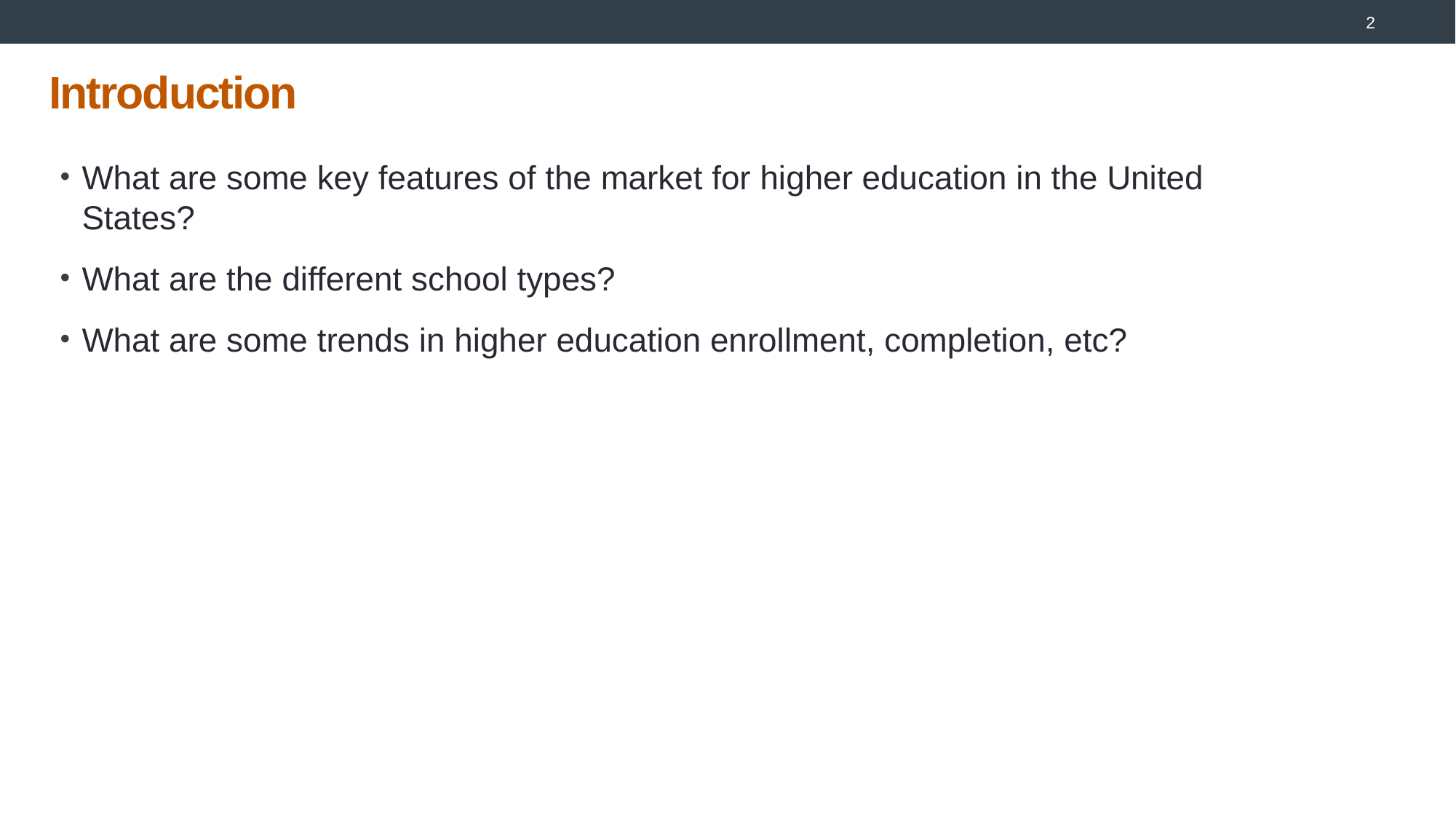

2
# Introduction
What are some key features of the market for higher education in the United States?
What are the different school types?
What are some trends in higher education enrollment, completion, etc?